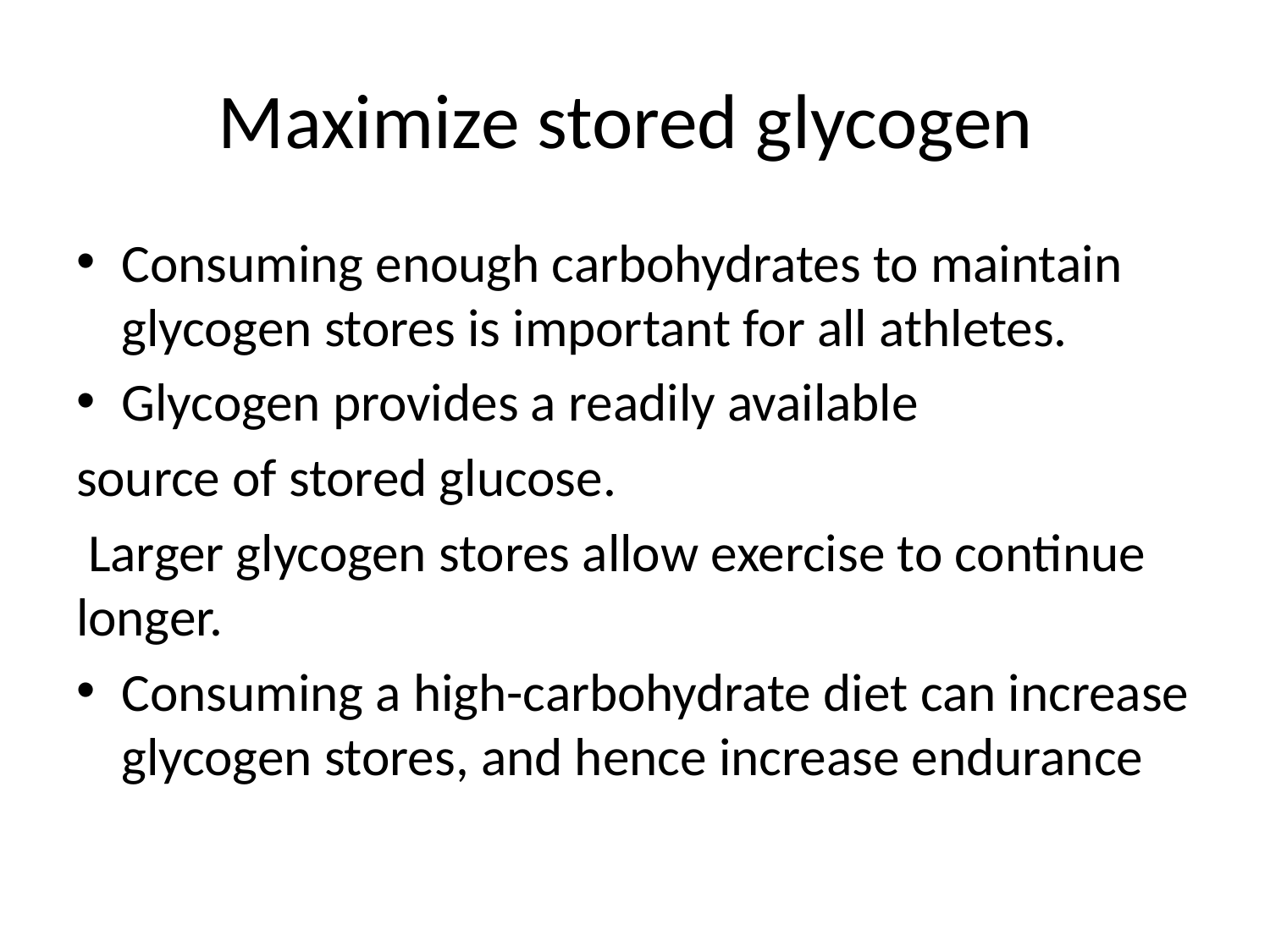

# Maximize stored glycogen
Consuming enough carbohydrates to maintain glycogen stores is important for all athletes.
Glycogen provides a readily available
source of stored glucose.
 Larger glycogen stores allow exercise to continue longer.
Consuming a high-carbohydrate diet can increase glycogen stores, and hence increase endurance